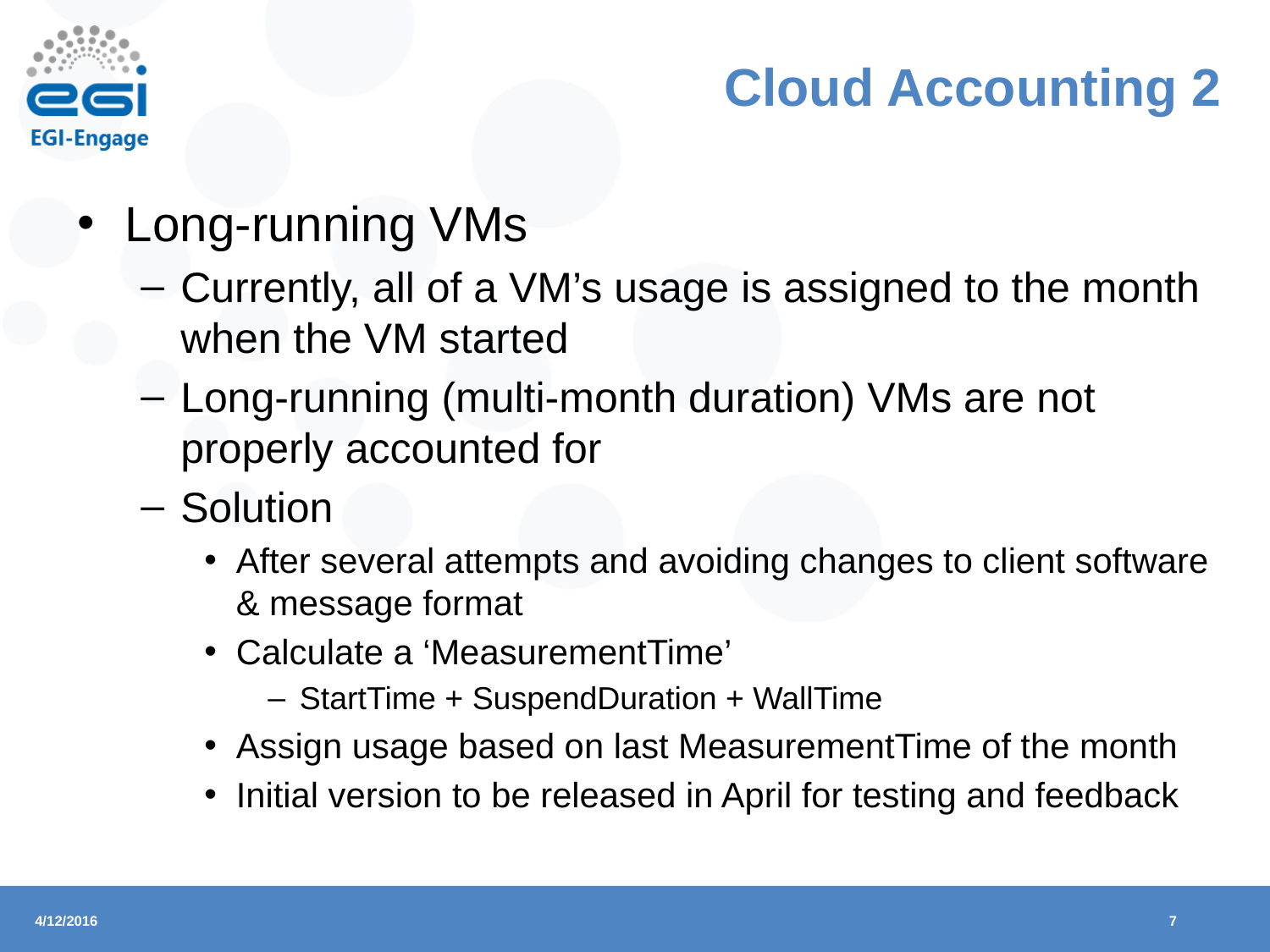

# Cloud Accounting 2
Long-running VMs
Currently, all of a VM’s usage is assigned to the month when the VM started
Long-running (multi-month duration) VMs are not properly accounted for
Solution
After several attempts and avoiding changes to client software & message format
Calculate a ‘MeasurementTime’
StartTime + SuspendDuration + WallTime
Assign usage based on last MeasurementTime of the month
Initial version to be released in April for testing and feedback